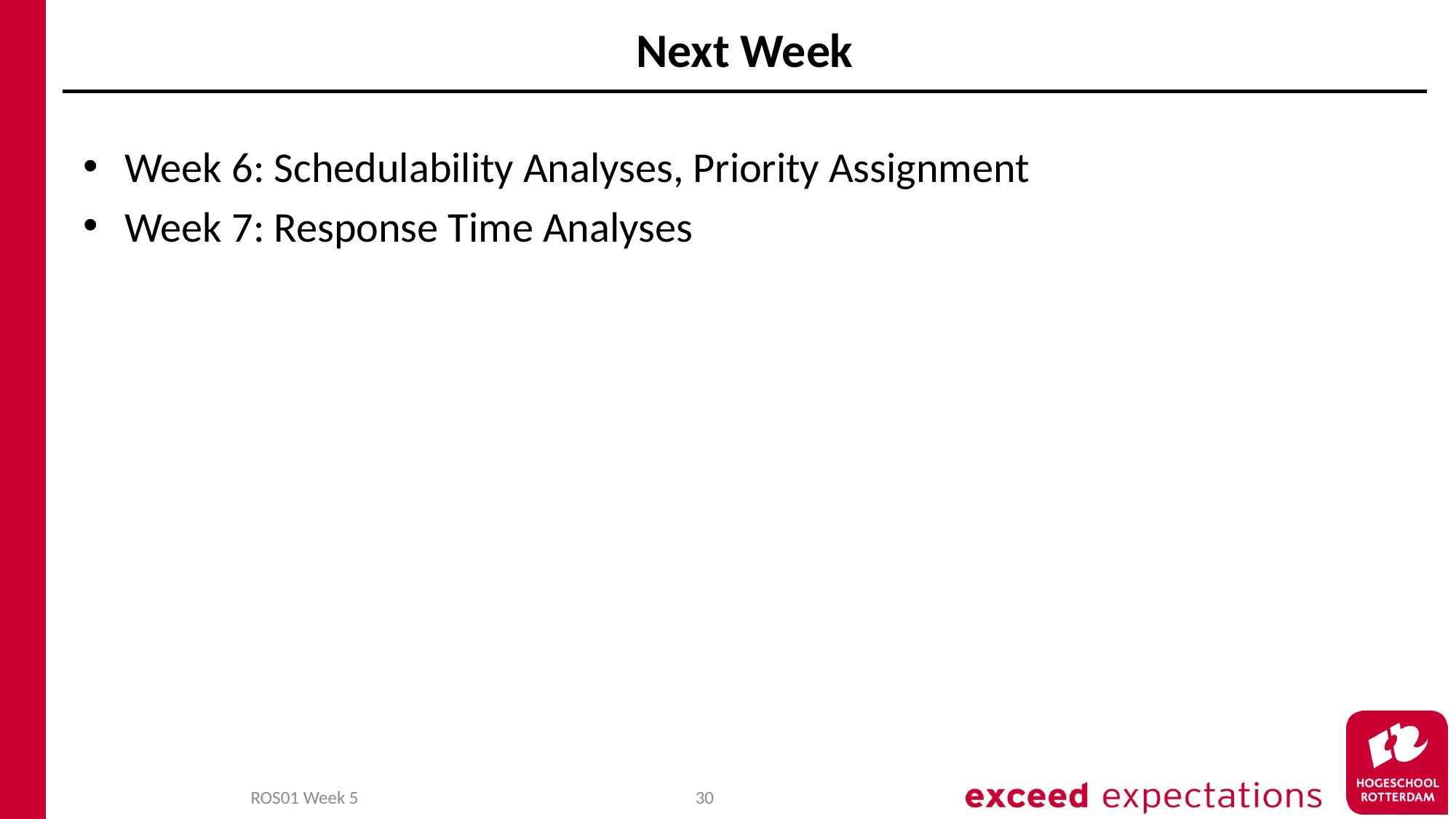

# Next Week
Week 6: Schedulability Analyses, Priority Assignment
Week 7: Response Time Analyses
ROS01 Week 5
30